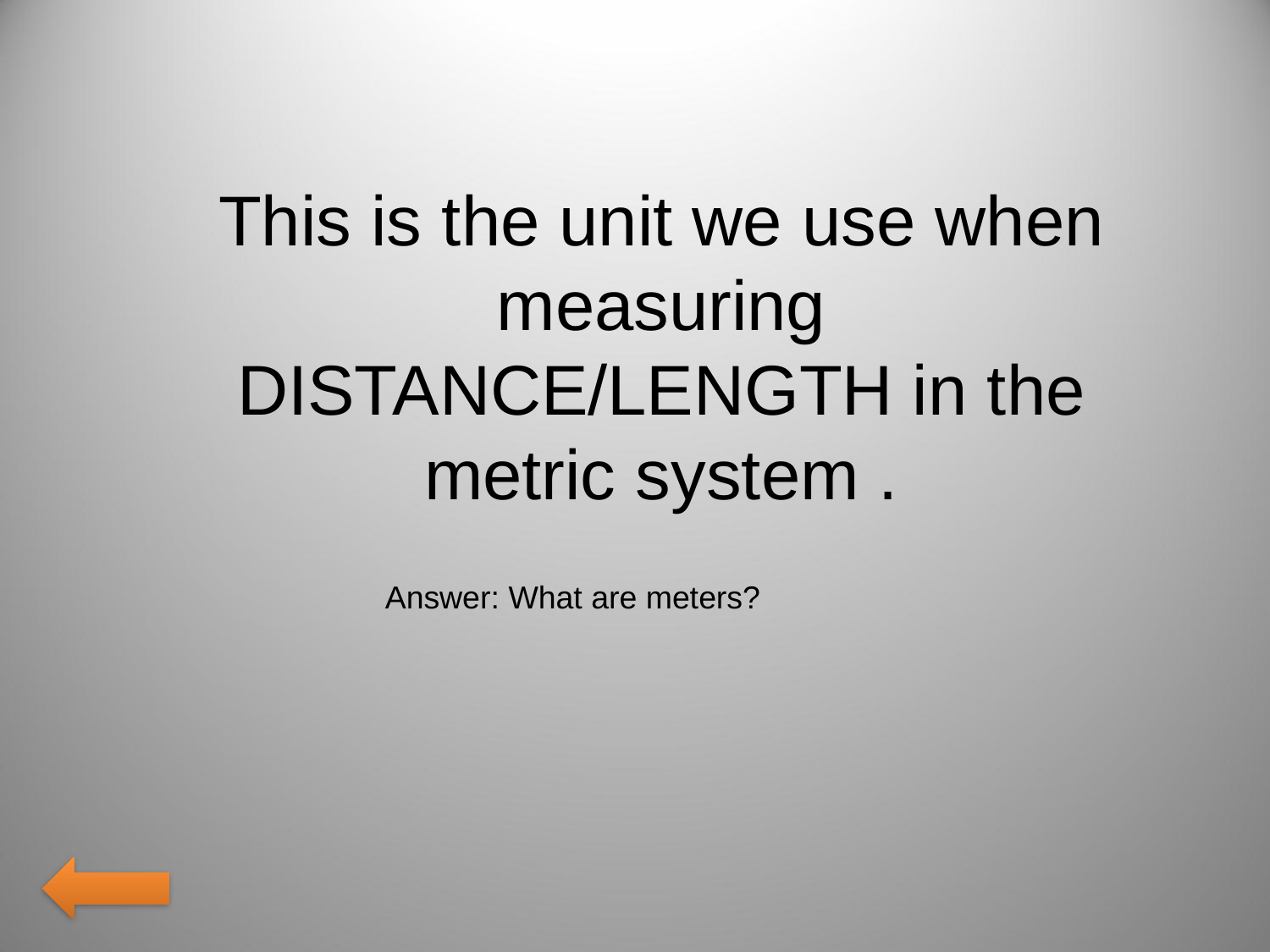

This is the unit we use when measuring DISTANCE/LENGTH in the metric system .
Answer: What are meters?